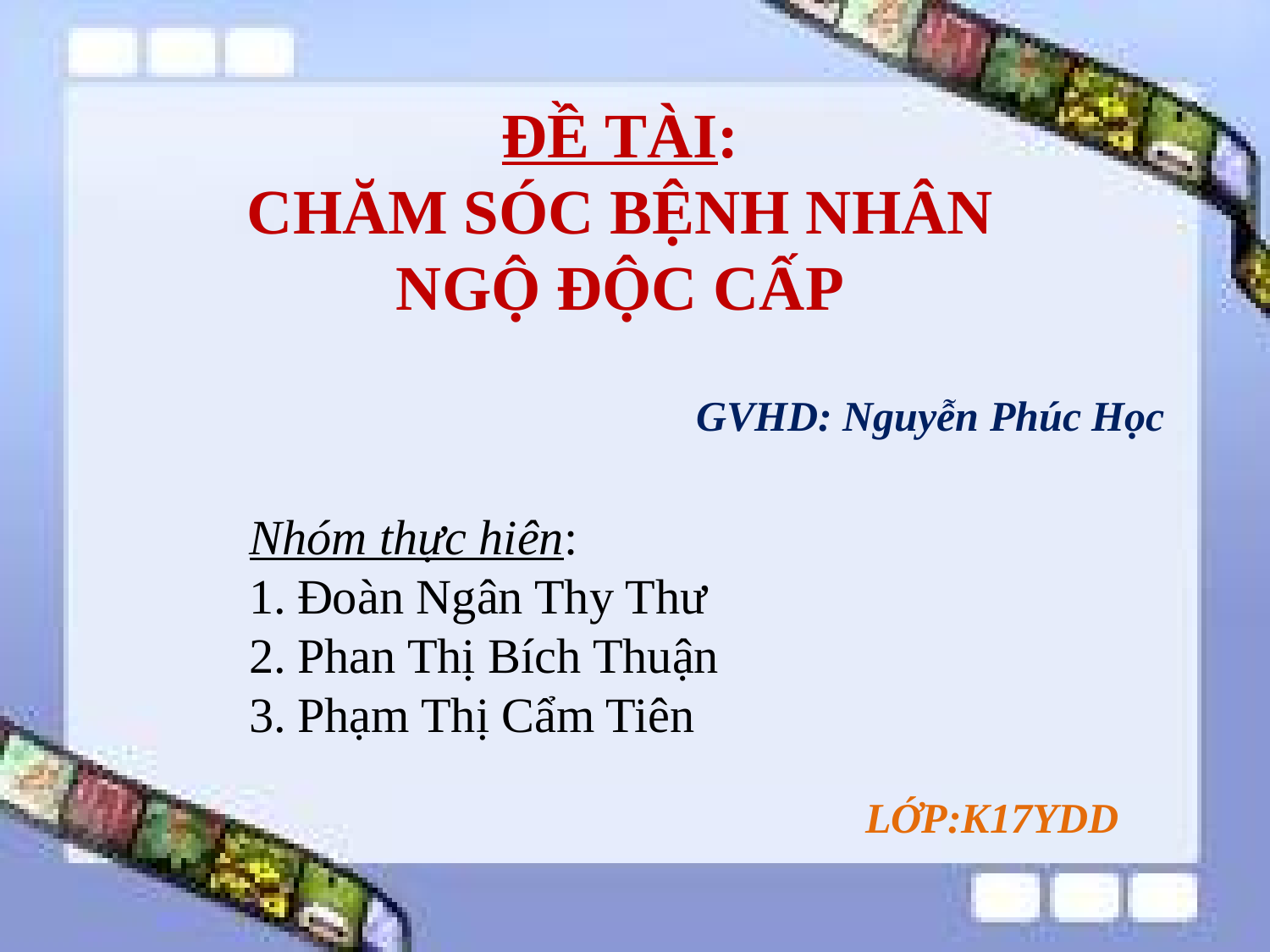

ĐỀ TÀI:
CHĂM SÓC BỆNH NHÂN NGỘ ĐỘC CẤP
GVHD: Nguyễn Phúc Học
Nhóm thực hiên:
Đoàn Ngân Thy Thư
Phan Thị Bích Thuận
Phạm Thị Cẩm Tiên
LỚP:K17YDD